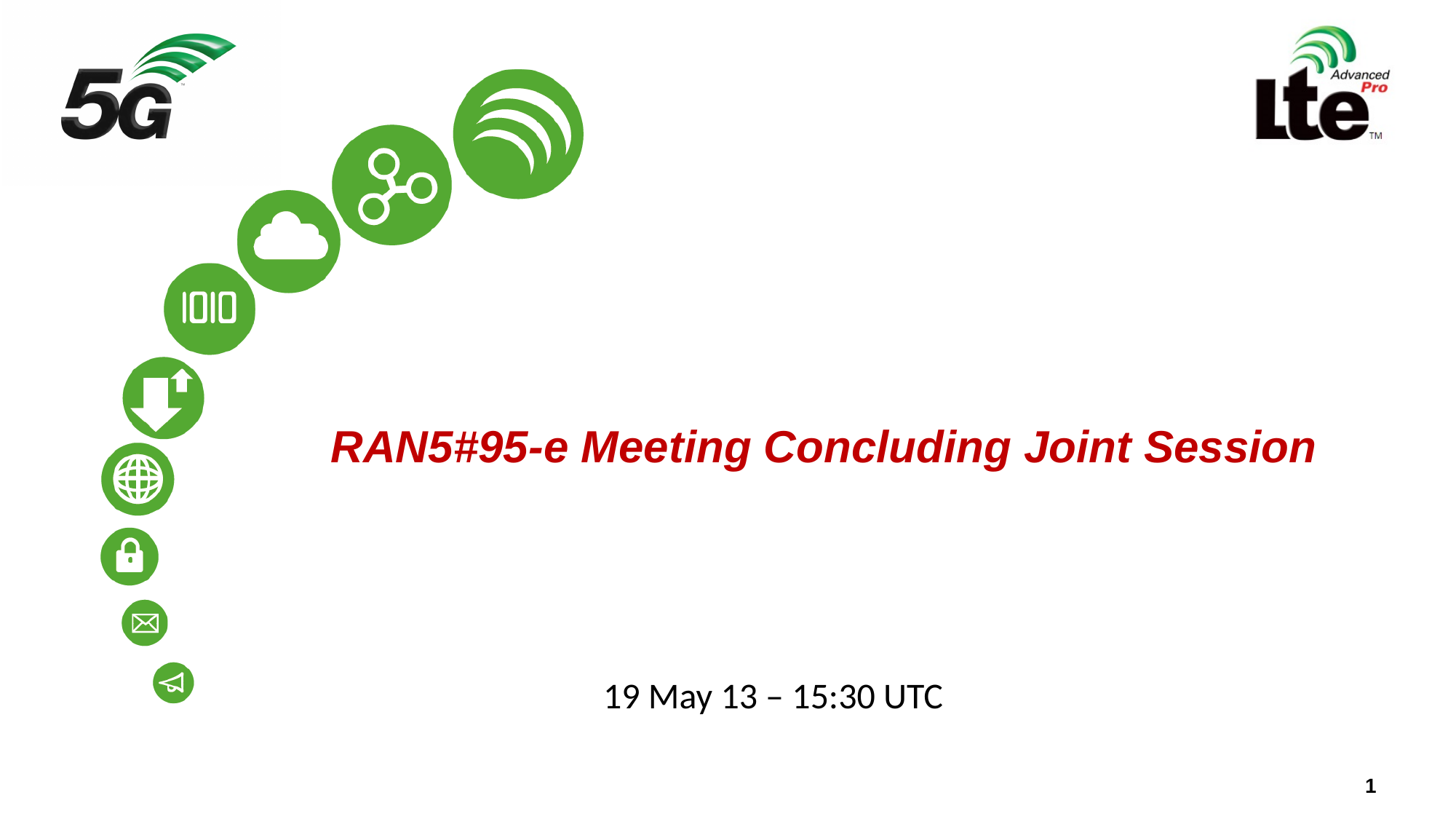

# RAN5#95-e Meeting Concluding Joint Session

19 May 13 – 15:30 UTC